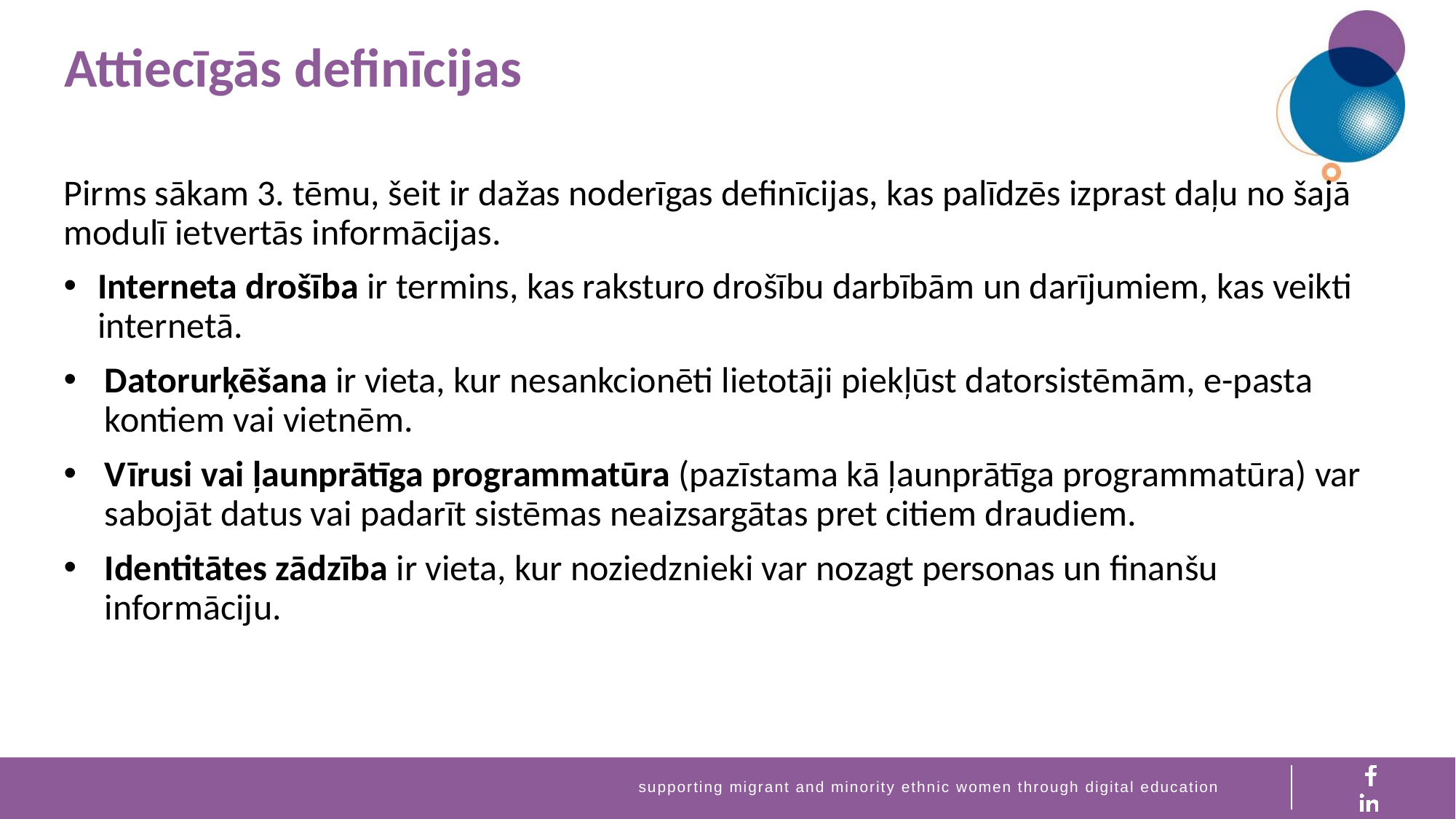

Attiecīgās definīcijas
Pirms sākam 3. tēmu, šeit ir dažas noderīgas definīcijas, kas palīdzēs izprast daļu no šajā modulī ietvertās informācijas.
Interneta drošība ir termins, kas raksturo drošību darbībām un darījumiem, kas veikti internetā.
Datorurķēšana ir vieta, kur nesankcionēti lietotāji piekļūst datorsistēmām, e-pasta kontiem vai vietnēm.
Vīrusi vai ļaunprātīga programmatūra (pazīstama kā ļaunprātīga programmatūra) var sabojāt datus vai padarīt sistēmas neaizsargātas pret citiem draudiem.
Identitātes zādzība ir vieta, kur noziedznieki var nozagt personas un finanšu informāciju.